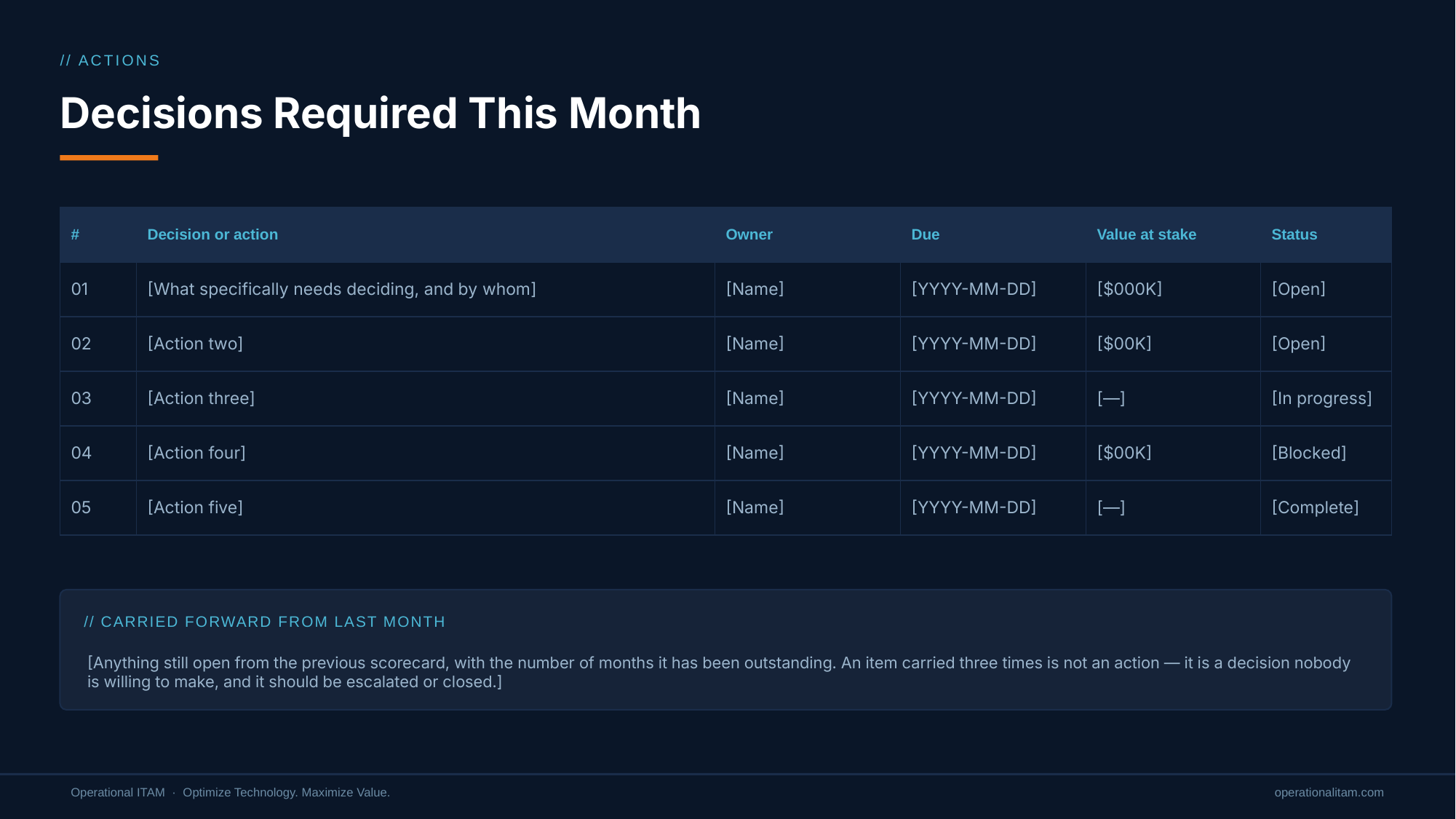

// ACTIONS
Decisions Required This Month

| # | Decision or action | Owner | Due | Value at stake | Status |
| --- | --- | --- | --- | --- | --- |
| 01 | [What specifically needs deciding, and by whom] | [Name] | [YYYY-MM-DD] | [$000K] | [Open] |
| 02 | [Action two] | [Name] | [YYYY-MM-DD] | [$00K] | [Open] |
| 03 | [Action three] | [Name] | [YYYY-MM-DD] | [—] | [In progress] |
| 04 | [Action four] | [Name] | [YYYY-MM-DD] | [$00K] | [Blocked] |
| 05 | [Action five] | [Name] | [YYYY-MM-DD] | [—] | [Complete] |

// CARRIED FORWARD FROM LAST MONTH
[Anything still open from the previous scorecard, with the number of months it has been outstanding. An item carried three times is not an action — it is a decision nobody is willing to make, and it should be escalated or closed.]